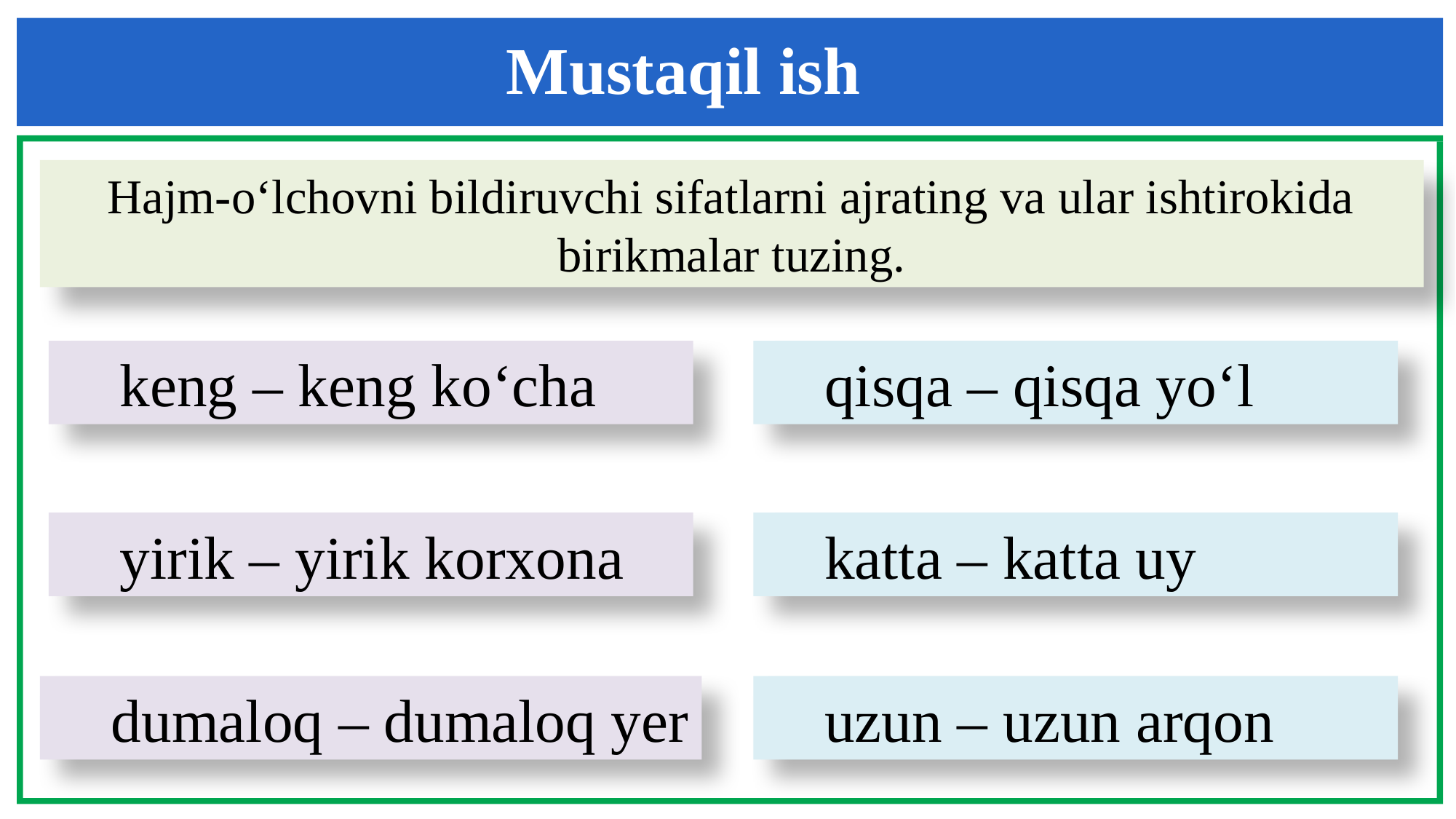

Mustaqil ish
Hajm-o‘lchovni bildiruvchi sifatlarni ajrating va ular ishtirokida birikmalar tuzing.
    keng – keng ko‘cha
    qisqa – qisqa yo‘l
    yirik – yirik korxona
    katta – katta uy
    dumaloq – dumaloq yer
    uzun – uzun arqon